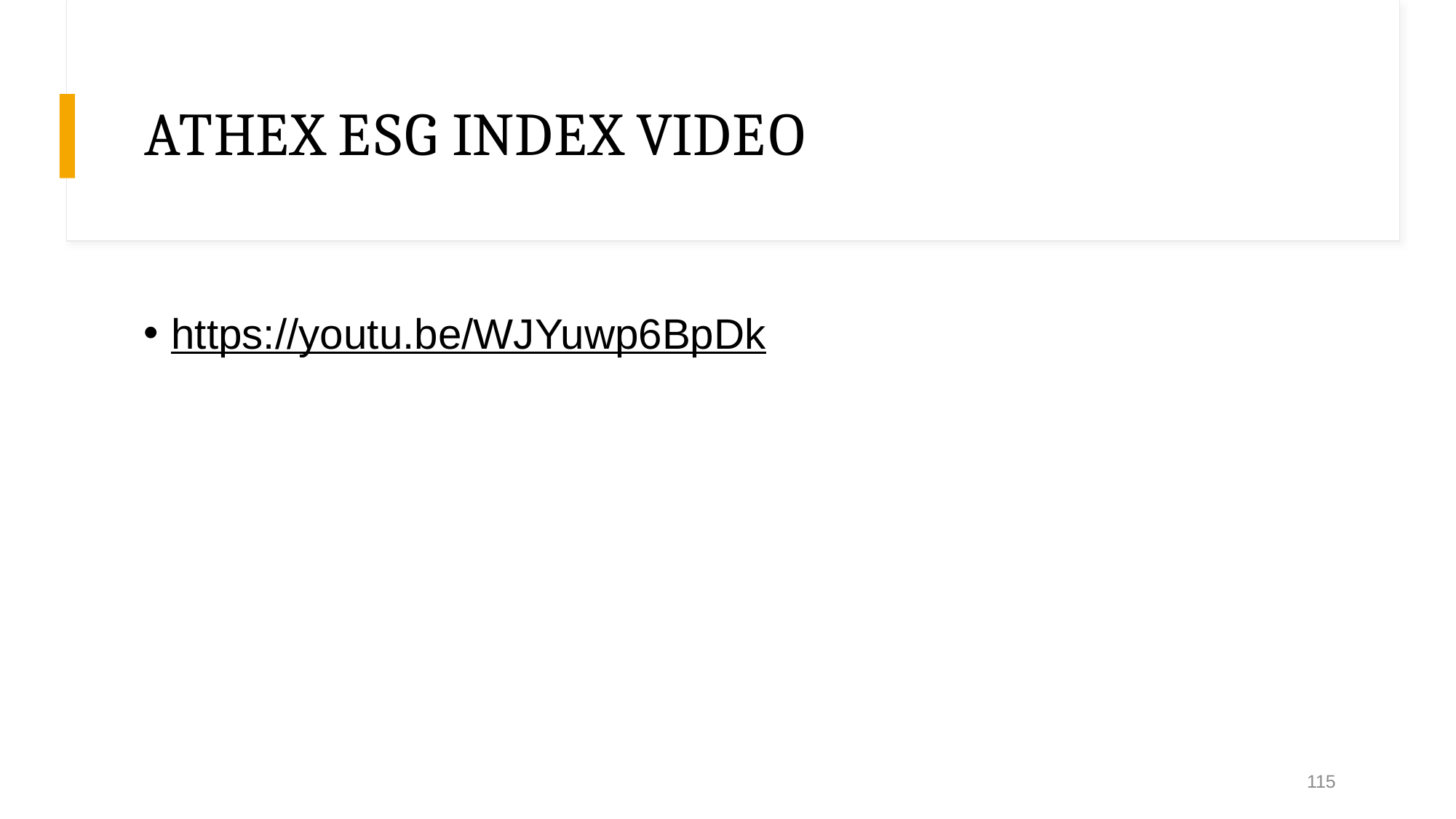

# ATHEX ESG INDEX VIDEO
https://youtu.be/WJYuwp6BpDk
115